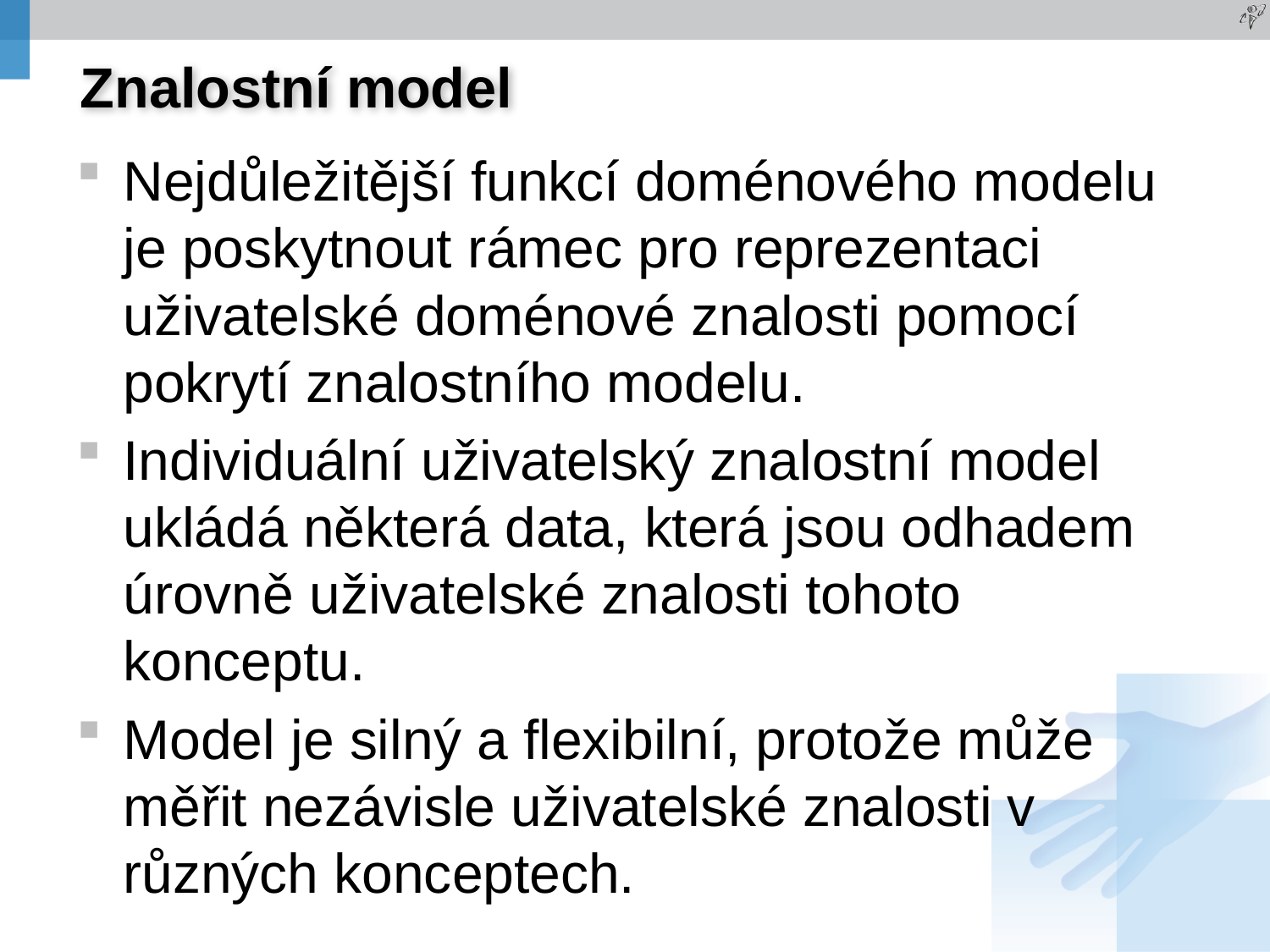

# Znalostní model
Nejdůležitější funkcí doménového modelu je poskytnout rámec pro reprezentaci uživatelské doménové znalosti pomocí pokrytí znalostního modelu.
Individuální uživatelský znalostní model ukládá některá data, která jsou odhadem úrovně uživatelské znalosti tohoto konceptu.
Model je silný a flexibilní, protože může měřit nezávisle uživatelské znalosti v různých konceptech.